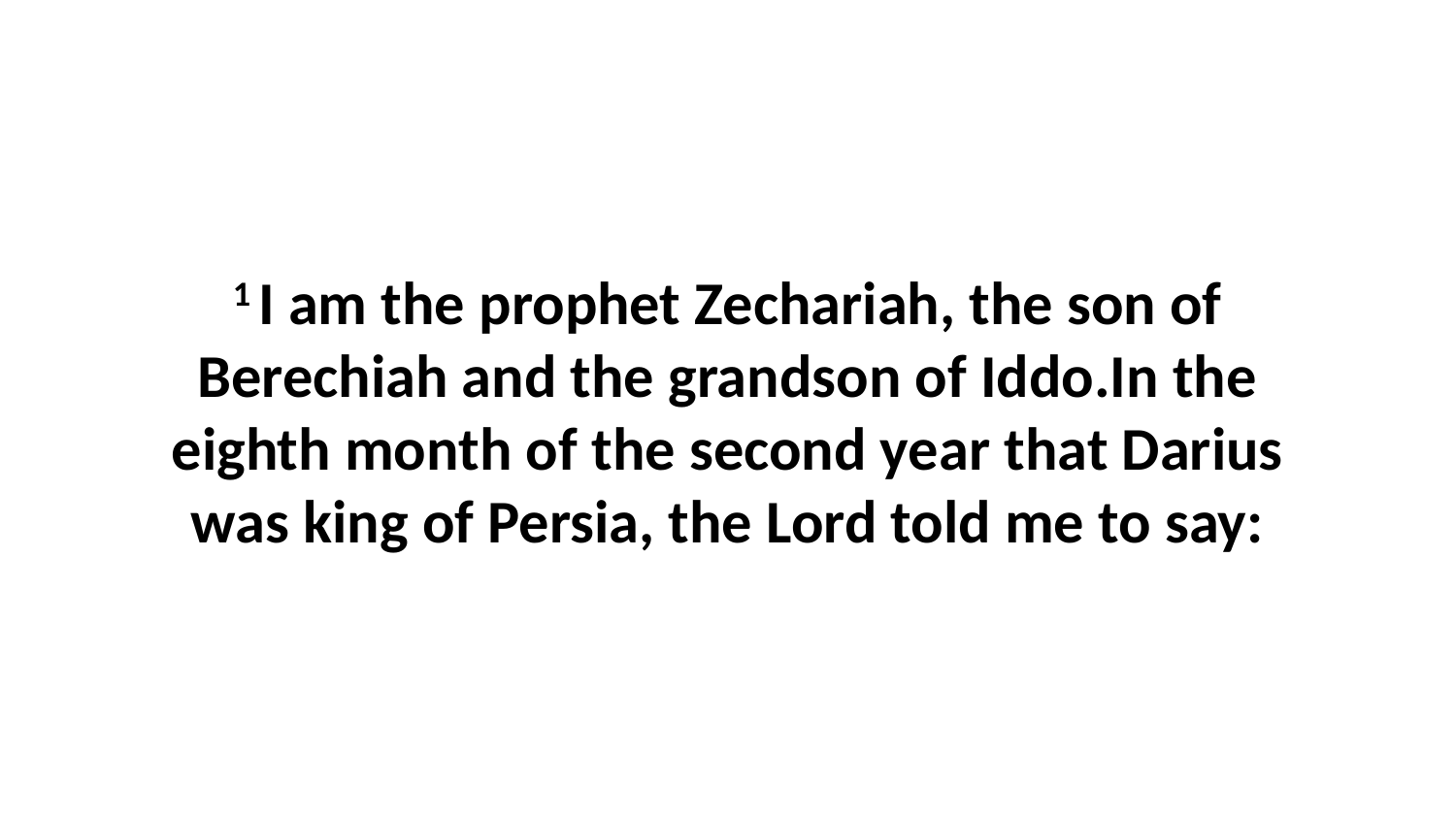

1 I am the prophet Zechariah, the son of Berechiah and the grandson of Iddo.In the eighth month of the second year that Darius was king of Persia, the Lord told me to say: